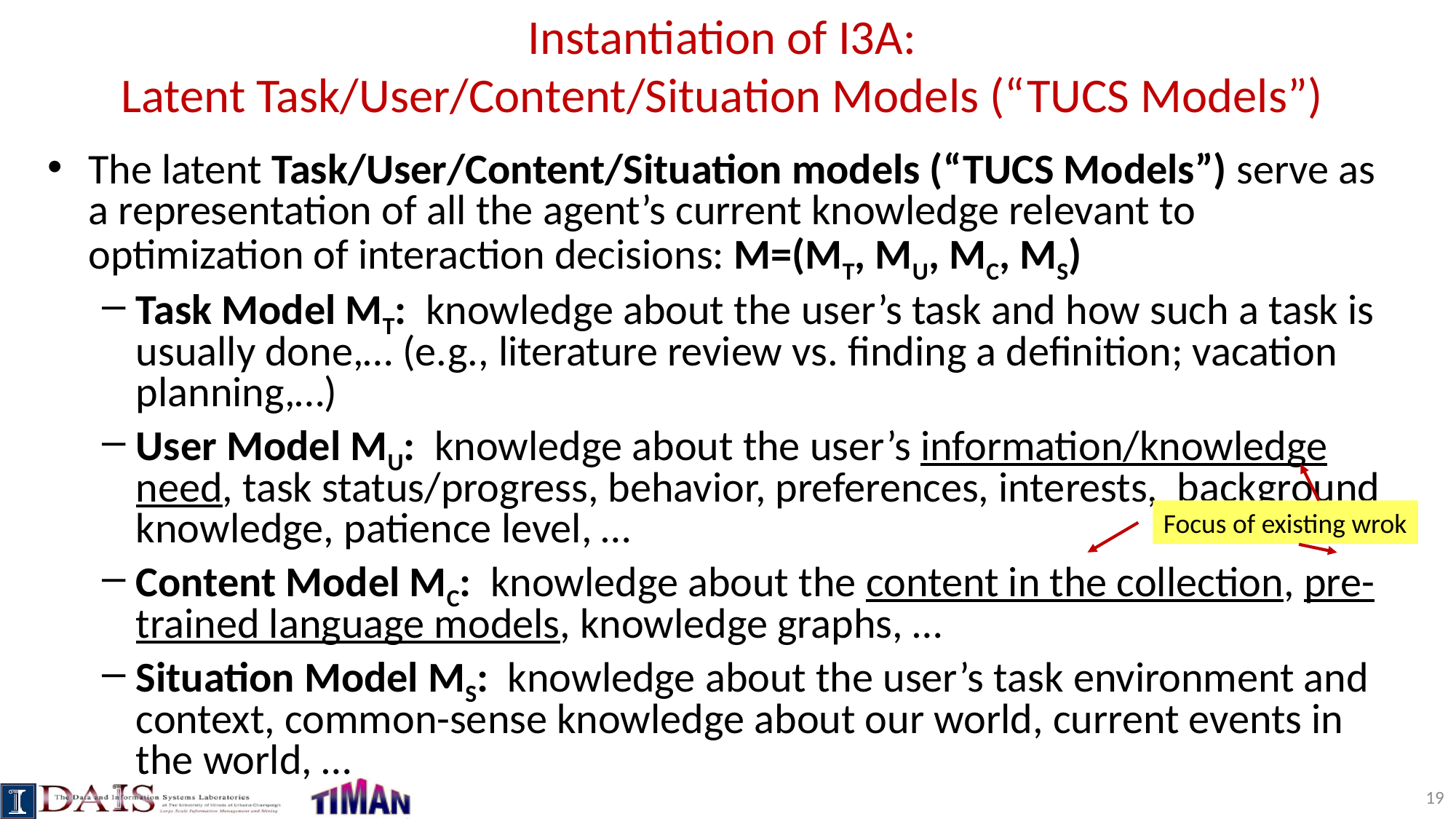

# Instantiation of I3A: Latent Task/User/Content/Situation Models (“TUCS Models”)
The latent Task/User/Content/Situation models (“TUCS Models”) serve as a representation of all the agent’s current knowledge relevant to optimization of interaction decisions: M=(MT, MU, MC, MS)
Task Model MT:  knowledge about the user’s task and how such a task is usually done,… (e.g., literature review vs. finding a definition; vacation planning,…)
User Model MU:  knowledge about the user’s information/knowledge need, task status/progress, behavior, preferences, interests,  background knowledge, patience level, …
Content Model MC:  knowledge about the content in the collection, pre-trained language models, knowledge graphs, …
Situation Model MS:  knowledge about the user’s task environment and context, common-sense knowledge about our world, current events in the world, …

Focus of existing wrok
19